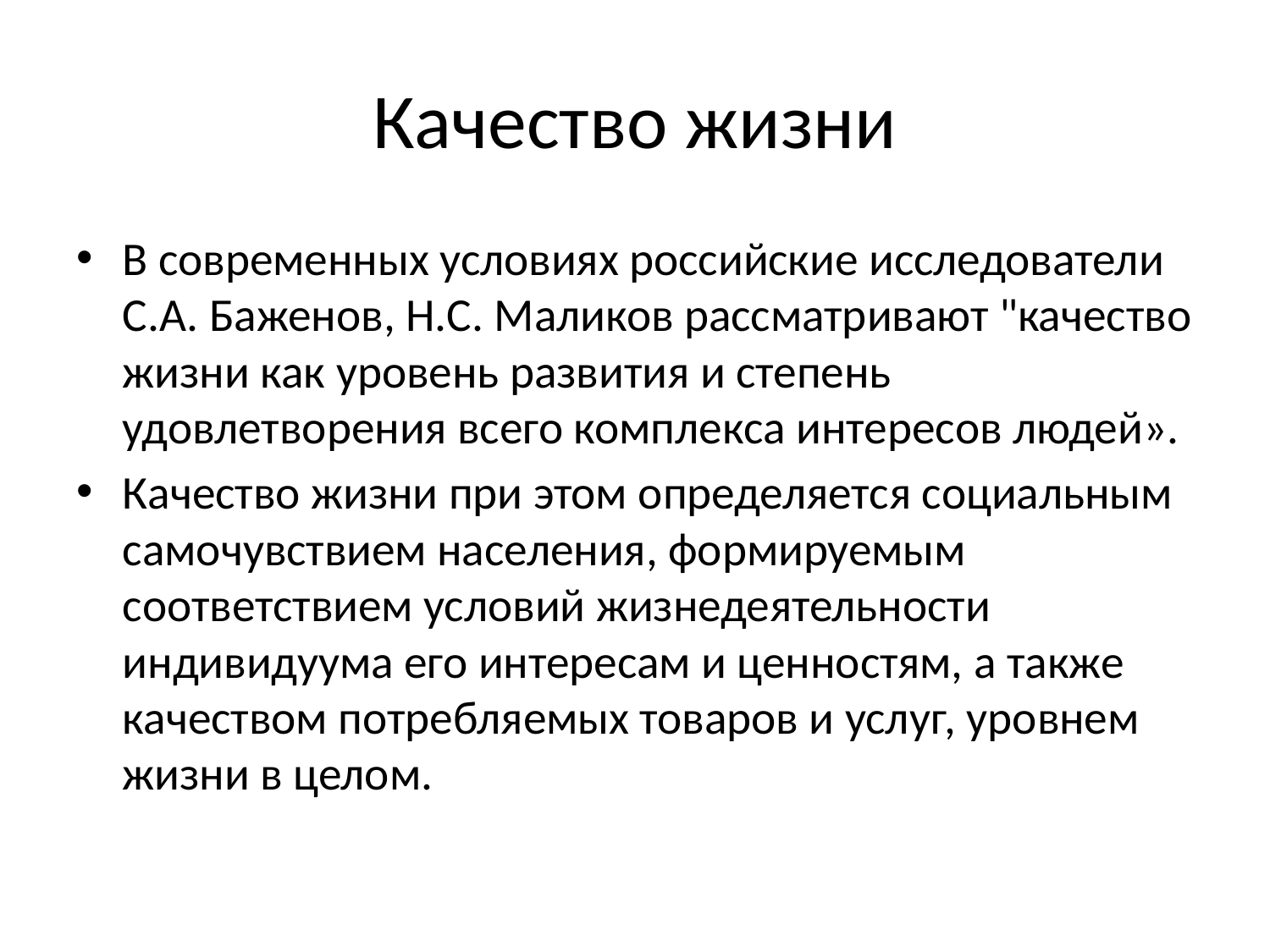

# Качество жизни
В современных условиях российские исследователи С.А. Баженов, Н.С. Маликов рассматривают "качество жизни как уровень развития и степень удовлетворения всего комплекса интересов людей».
Качество жизни при этом определяется социальным самочувствием населения, формируемым соответствием условий жизнедеятельности индивидуума его интересам и ценностям, а также качеством потребляемых товаров и услуг, уровнем жизни в целом.